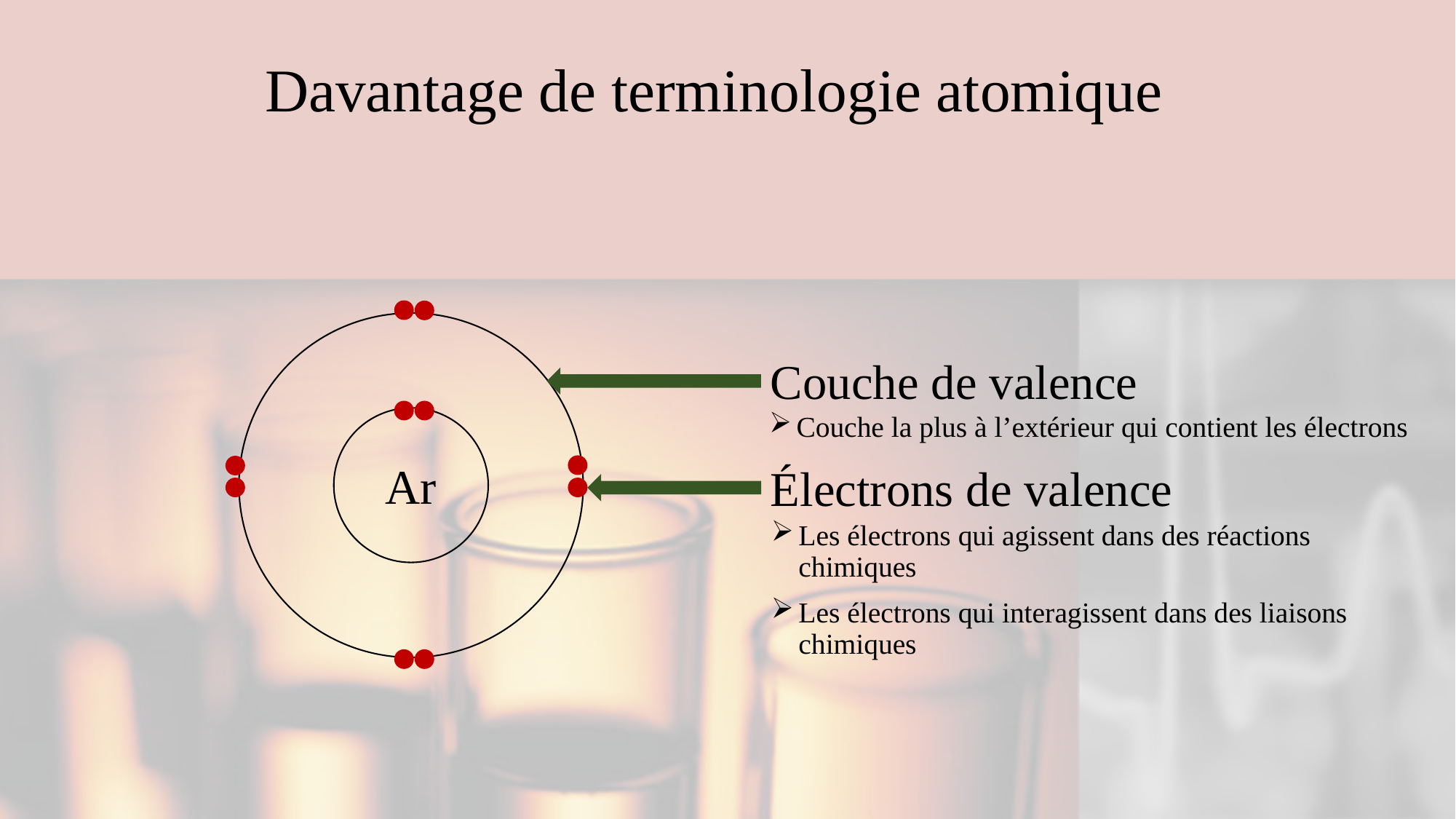

# Davantage de terminologie atomique

Couche de valence

Couche la plus à l’extérieur qui contient les électrons

Ar
Électrons de valence

Les électrons qui agissent dans des réactions chimiques
Les électrons qui interagissent dans des liaisons chimiques